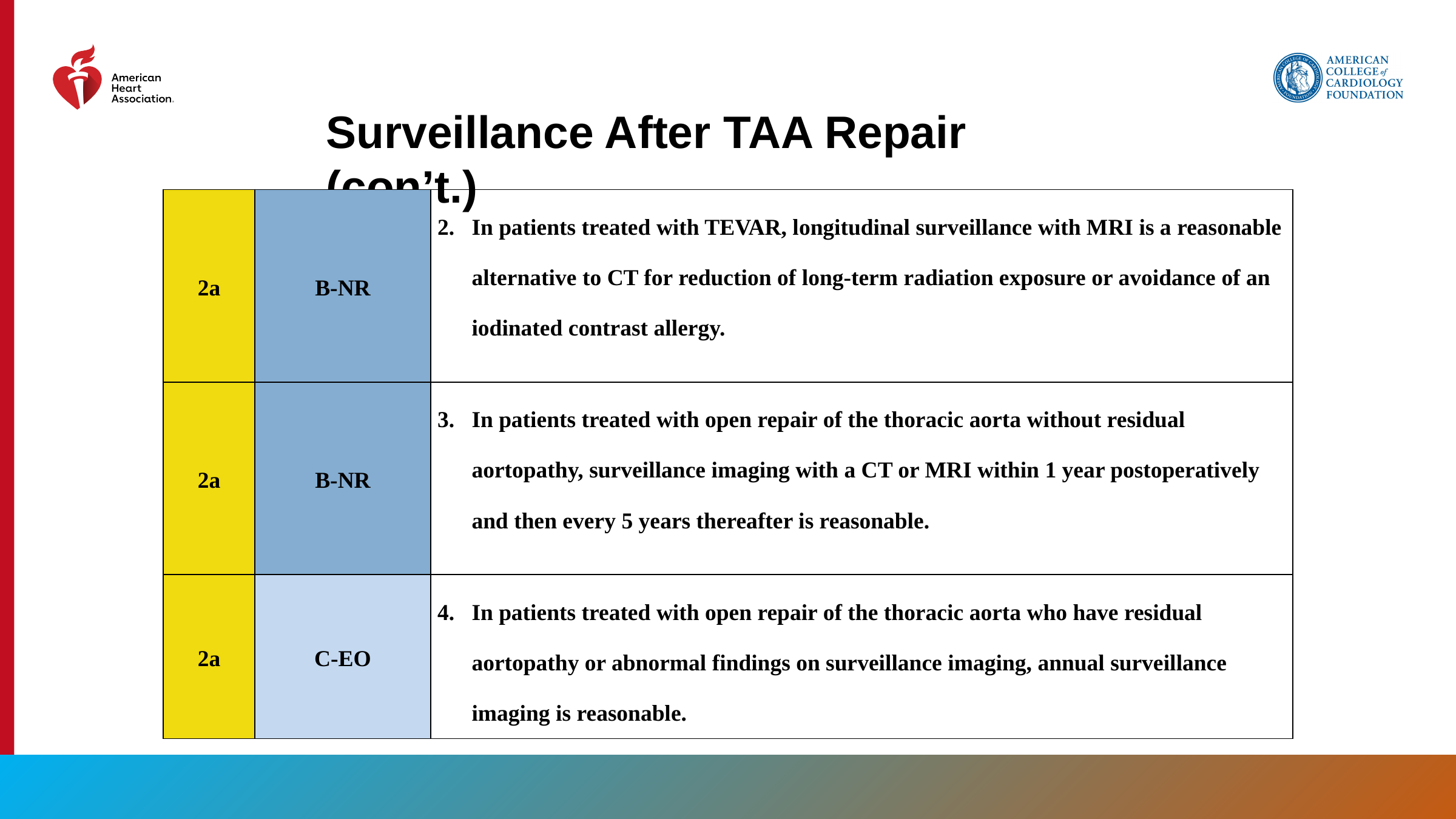

Surveillance After TAA Repair (con’t.)
| 2a | B-NR | In patients treated with TEVAR, longitudinal surveillance with MRI is a reasonable alternative to CT for reduction of long-term radiation exposure or avoidance of an iodinated contrast allergy. |
| --- | --- | --- |
| 2a | B-NR | In patients treated with open repair of the thoracic aorta without residual aortopathy, surveillance imaging with a CT or MRI within 1 year postoperatively and then every 5 years thereafter is reasonable. |
| 2a | C-EO | In patients treated with open repair of the thoracic aorta who have residual aortopathy or abnormal findings on surveillance imaging, annual surveillance imaging is reasonable. |
128